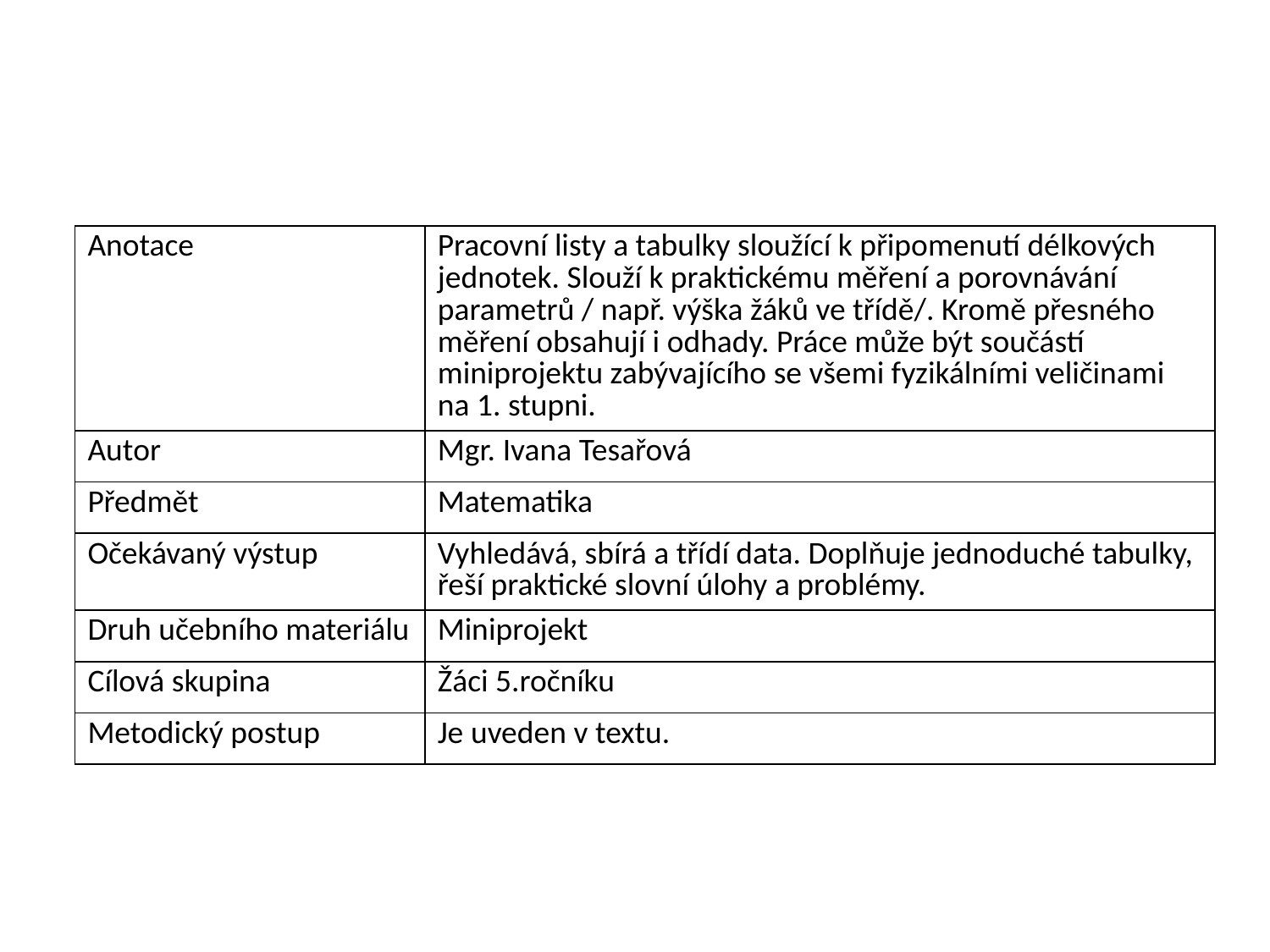

| Anotace | Pracovní listy a tabulky sloužící k připomenutí délkových jednotek. Slouží k praktickému měření a porovnávání parametrů / např. výška žáků ve třídě/. Kromě přesného měření obsahují i odhady. Práce může být součástí miniprojektu zabývajícího se všemi fyzikálními veličinami na 1. stupni. |
| --- | --- |
| Autor | Mgr. Ivana Tesařová |
| Předmět | Matematika |
| Očekávaný výstup | Vyhledává, sbírá a třídí data. Doplňuje jednoduché tabulky, řeší praktické slovní úlohy a problémy. |
| Druh učebního materiálu | Miniprojekt |
| Cílová skupina | Žáci 5.ročníku |
| Metodický postup | Je uveden v textu. |